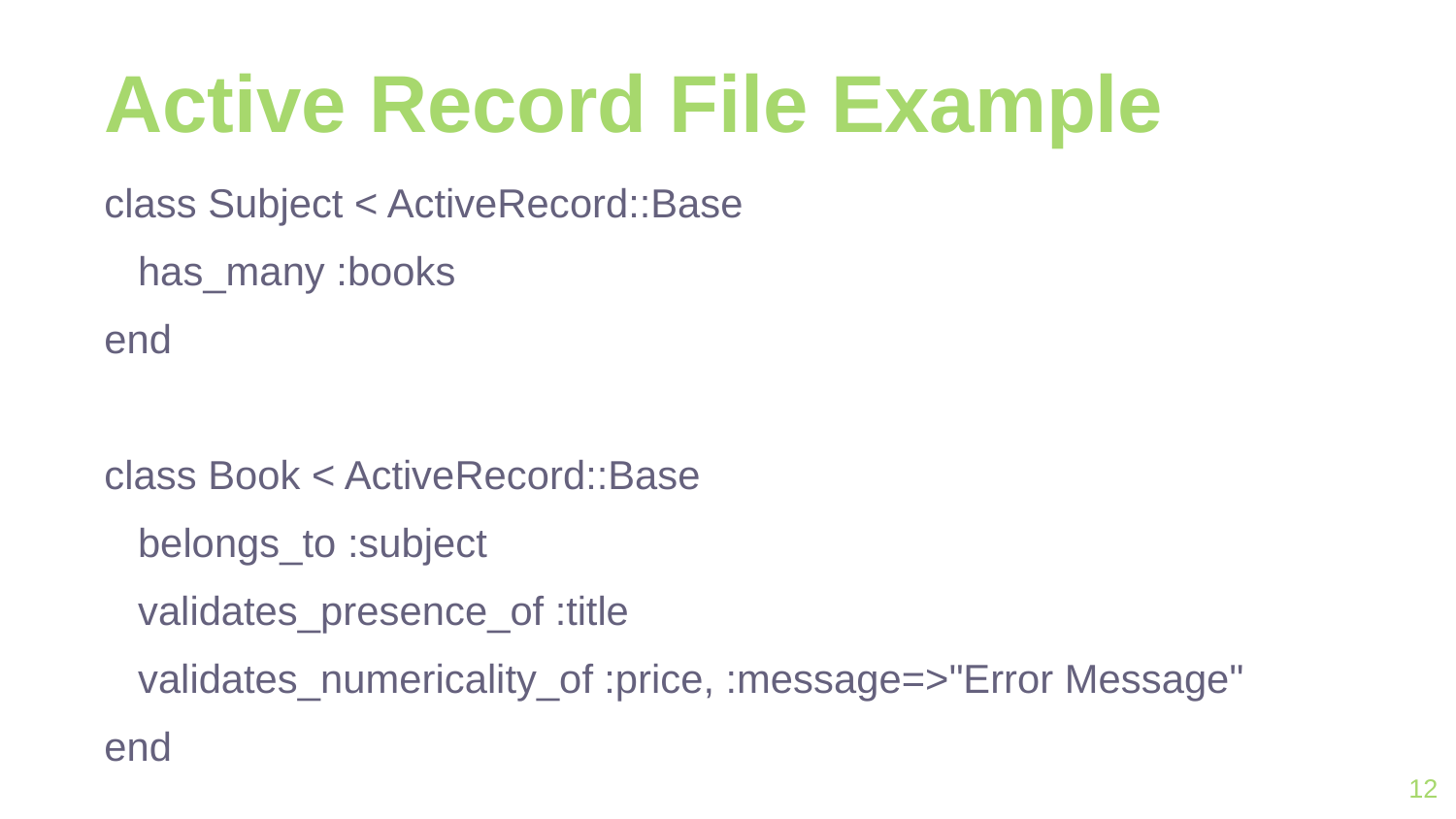

Active Record File Example
class Subject < ActiveRecord::Base
   has_many :books
end

class Book < ActiveRecord::Base
   belongs_to :subject
   validates_presence_of :title
   validates_numericality_of :price, :message=>"Error Message"
end

12